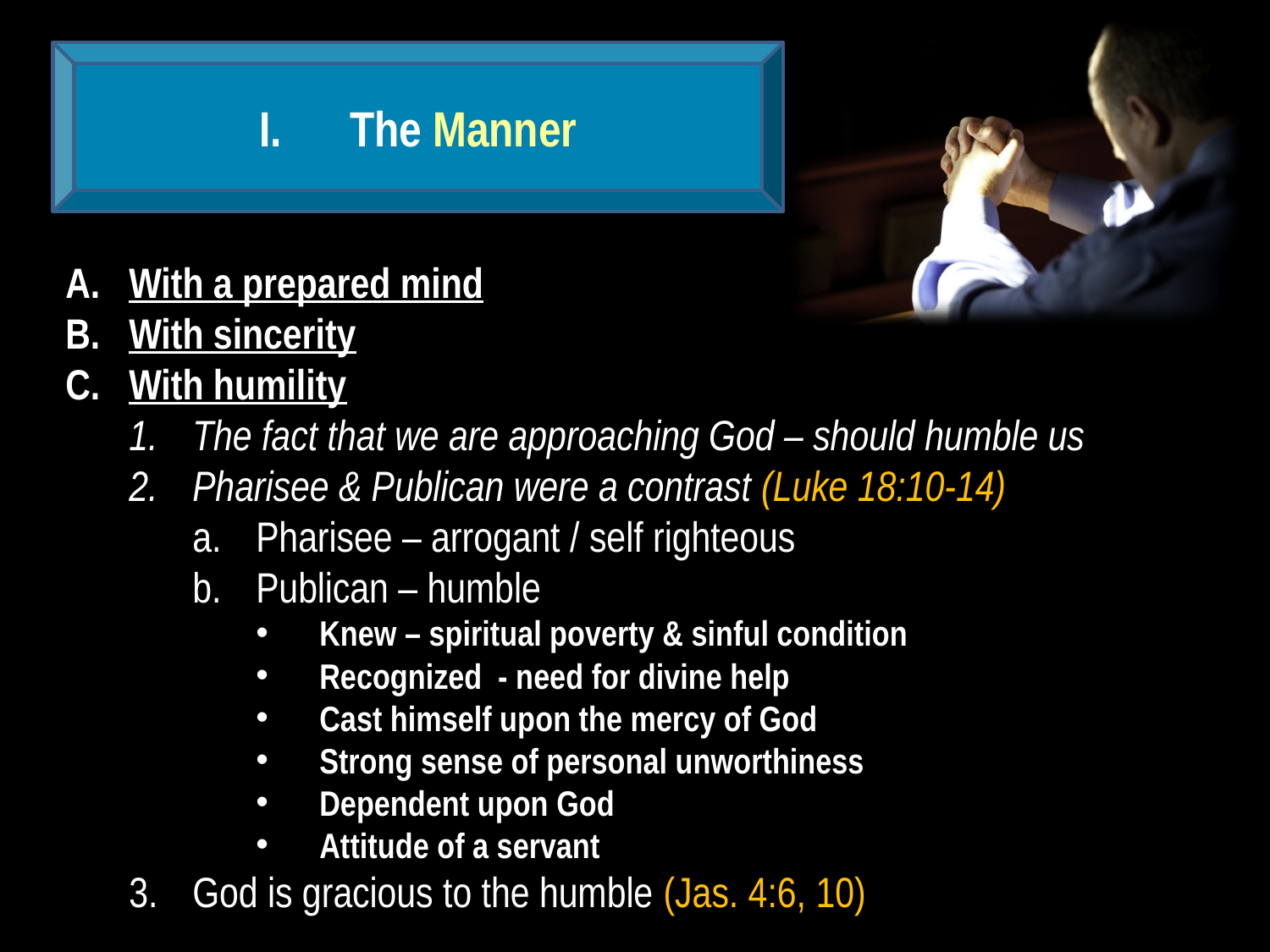

The Manner
With a prepared mind
With sincerity
With humility
The fact that we are approaching God – should humble us
Pharisee & Publican were a contrast (Luke 18:10-14)
Pharisee – arrogant / self righteous
Publican – humble
Knew – spiritual poverty & sinful condition
Recognized  - need for divine help
Cast himself upon the mercy of God
Strong sense of personal unworthiness
Dependent upon God
Attitude of a servant
God is gracious to the humble (Jas. 4:6, 10)